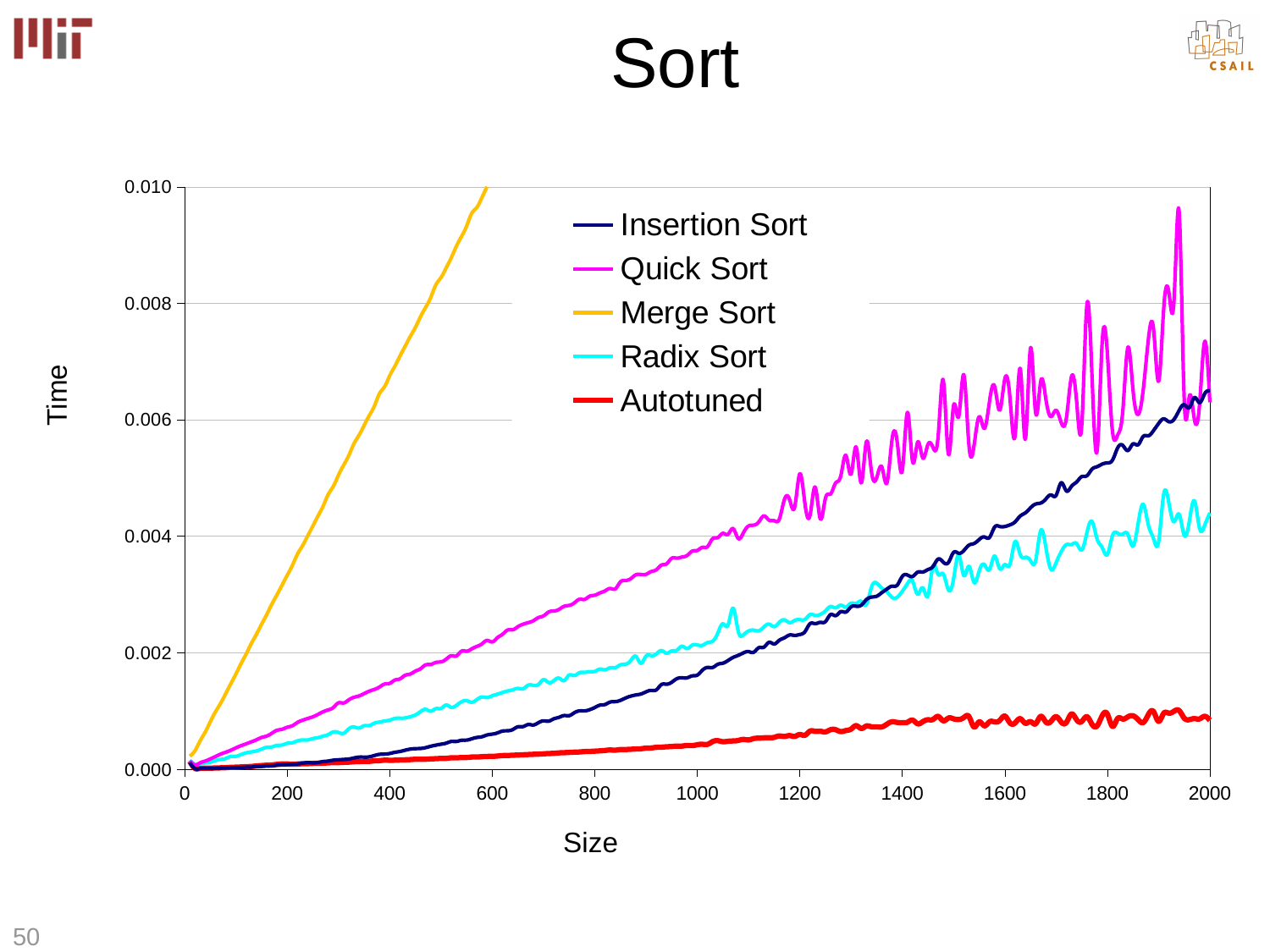

# Sort

### Chart

| Category | Insertion Sort | Quick Sort | Merge Sort | Radix Sort | Autotuned |
|---|---|---|---|---|---|
Time
Size
50